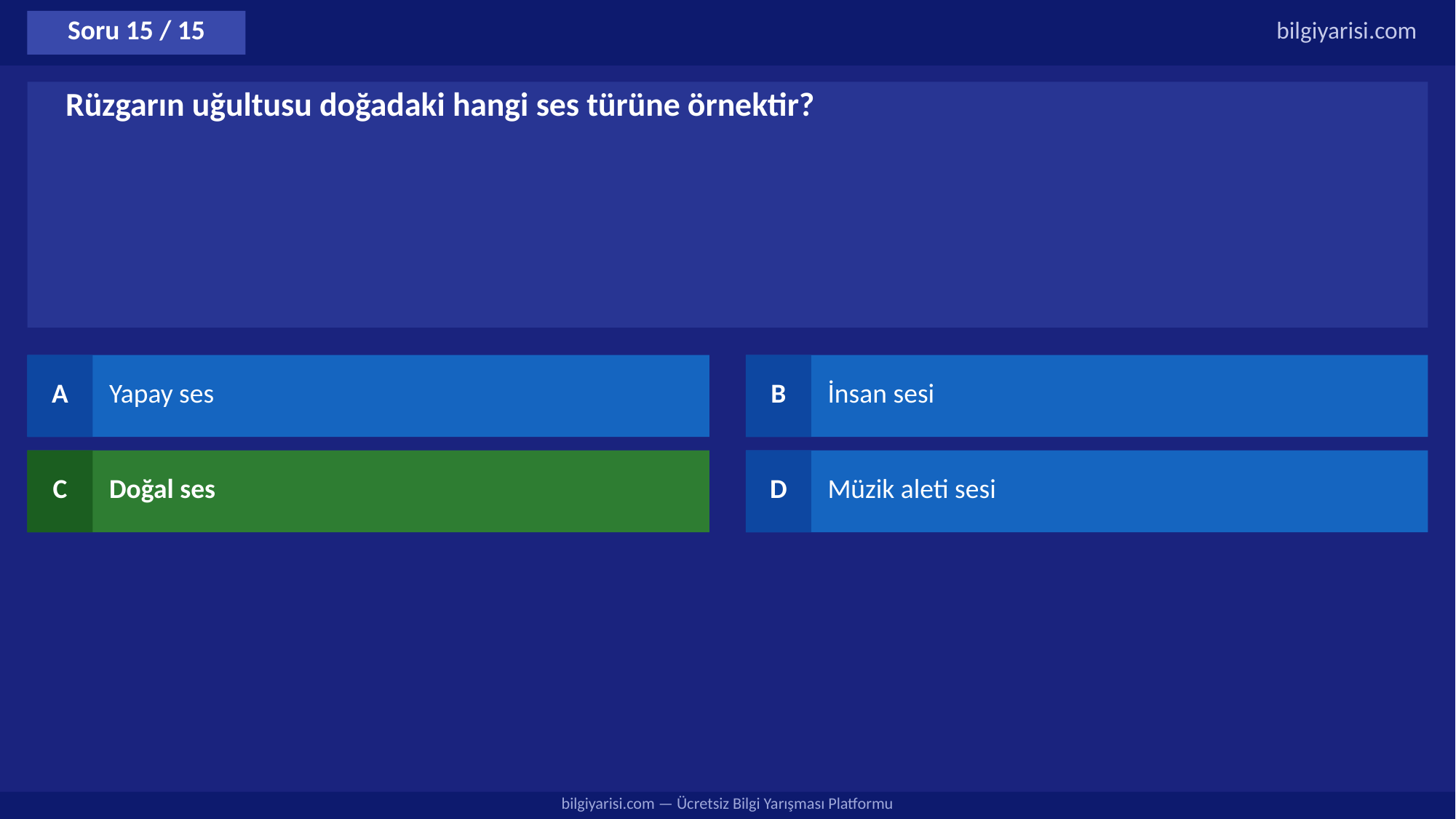

Soru 15 / 15
bilgiyarisi.com

Rüzgarın uğultusu doğadaki hangi ses türüne örnektir?

A
Yapay ses

B
İnsan sesi

C
Doğal ses

D
Müzik aleti sesi
bilgiyarisi.com — Ücretsiz Bilgi Yarışması Platformu